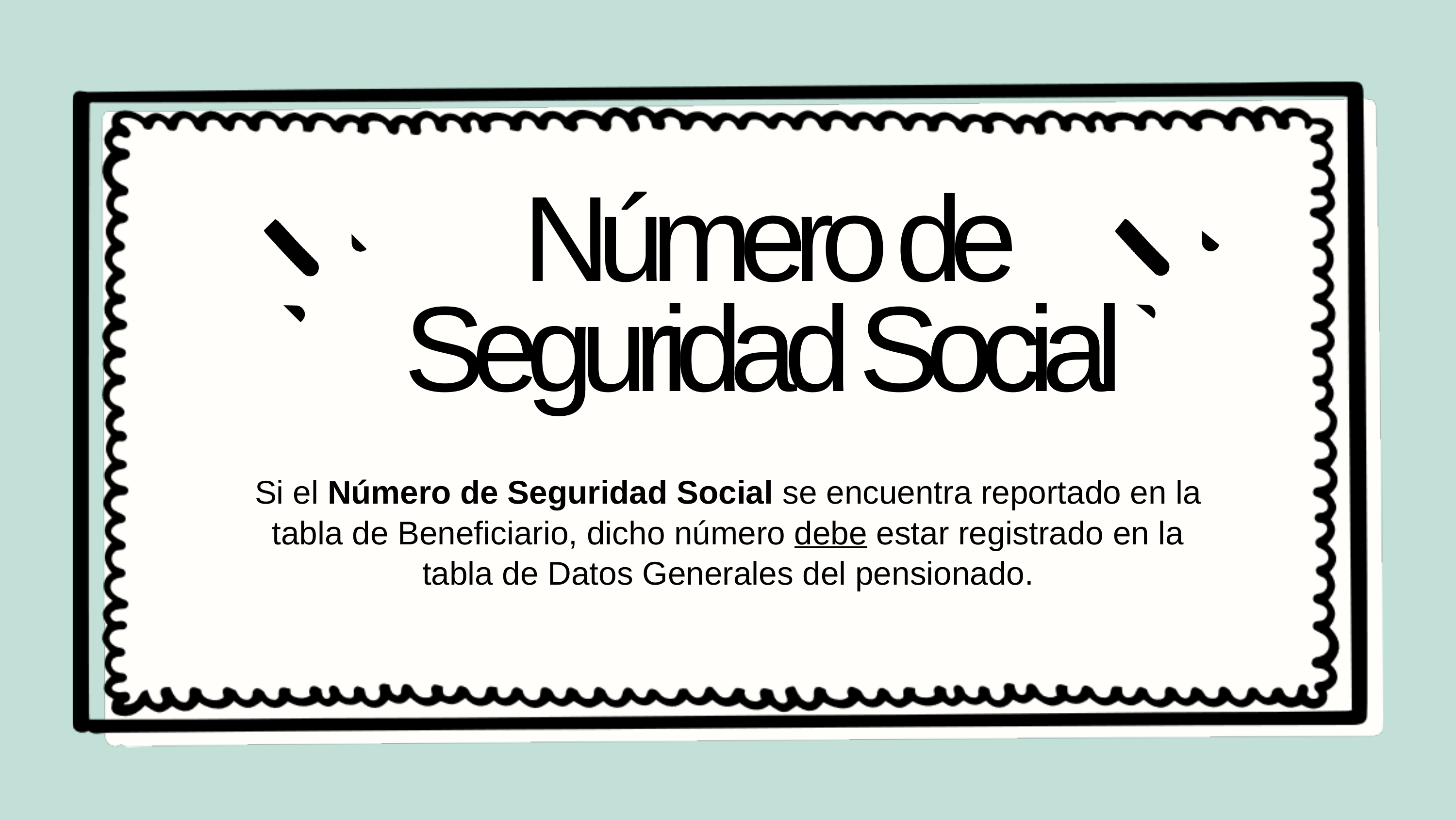

Número de Seguridad Social

Si el Número de Seguridad Social se encuentra reportado en la tabla de Beneficiario, dicho número debe estar registrado en la tabla de Datos Generales del pensionado.